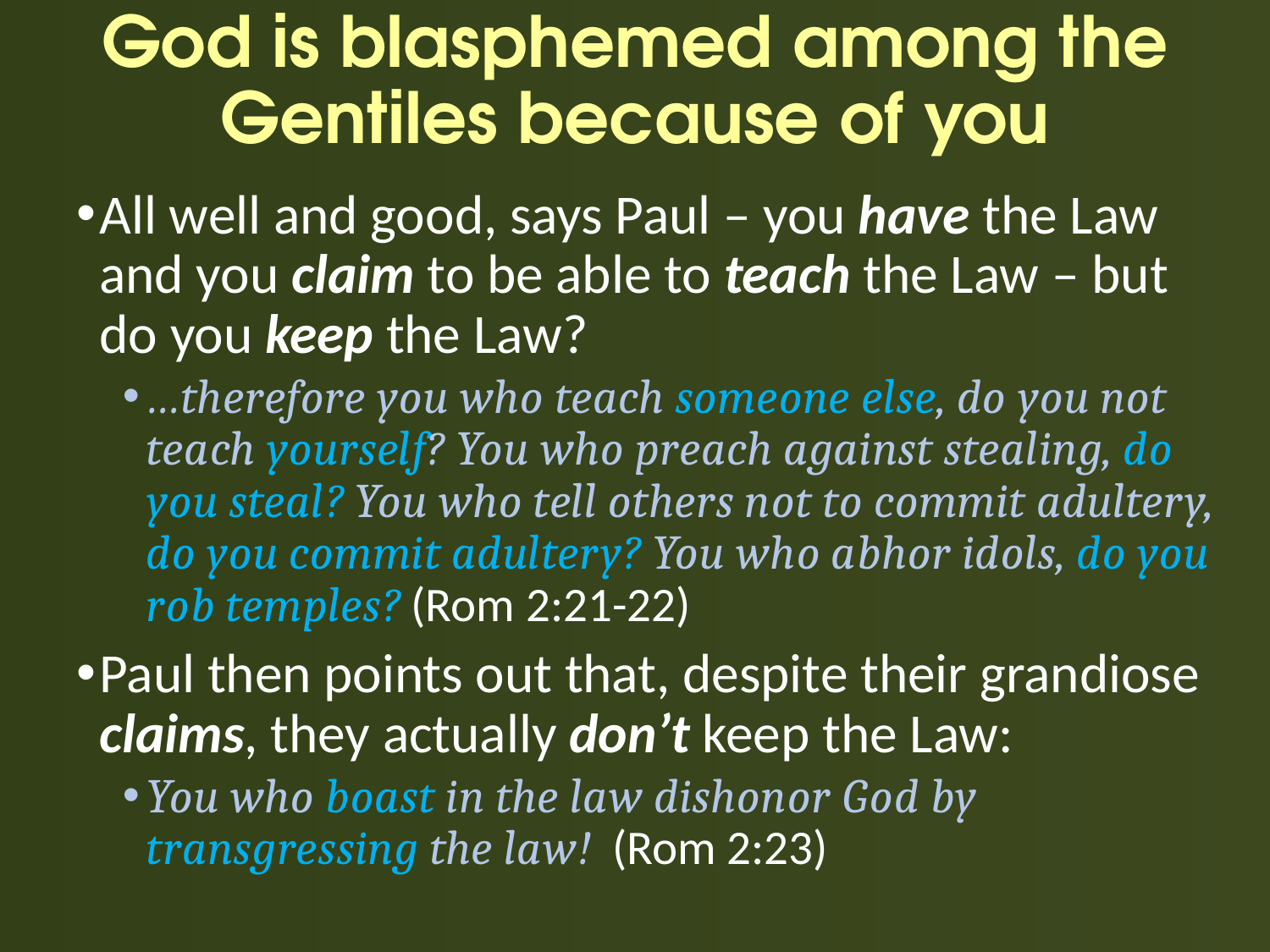

# God is blasphemed among the Gentiles because of you
All well and good, says Paul – you have the Law and you claim to be able to teach the Law – but do you keep the Law?
…therefore you who teach someone else, do you not teach yourself? You who preach against stealing, do you steal? You who tell others not to commit adultery, do you commit adultery? You who abhor idols, do you rob temples? (Rom 2:21-22)
Paul then points out that, despite their grandiose claims, they actually don’t keep the Law:
You who boast in the law dishonor God by transgressing the law!  (Rom 2:23)